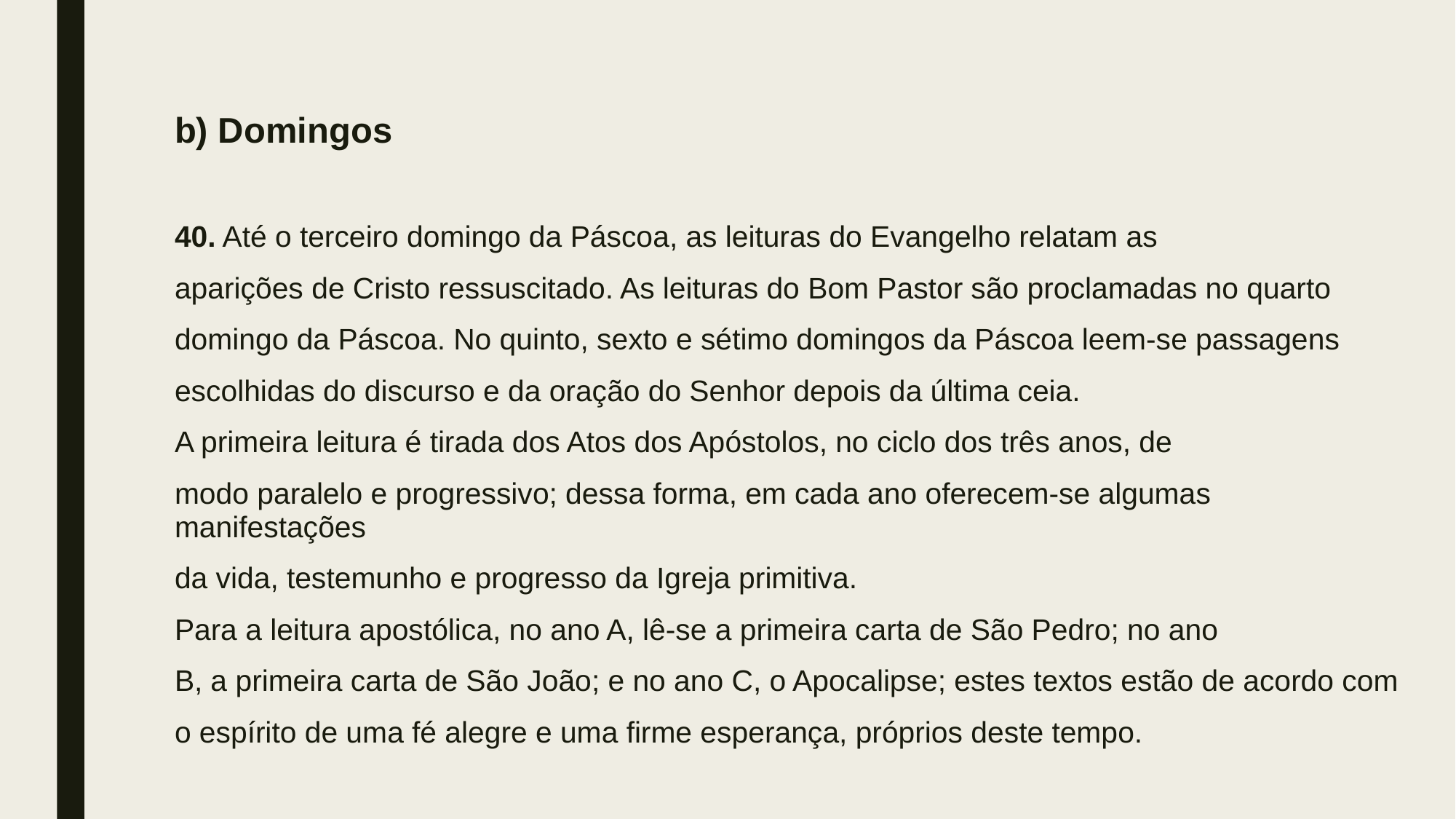

#
b) Domingos

40. Até o terceiro domingo da Páscoa, as leituras do Evangelho relatam as
aparições de Cristo ressuscitado. As leituras do Bom Pastor são proclamadas no quarto
domingo da Páscoa. No quinto, sexto e sétimo domingos da Páscoa leem-se passagens
escolhidas do discurso e da oração do Senhor depois da última ceia.
A primeira leitura é tirada dos Atos dos Apóstolos, no ciclo dos três anos, de
modo paralelo e progressivo; dessa forma, em cada ano oferecem-se algumas manifestações
da vida, testemunho e progresso da Igreja primitiva.
Para a leitura apostólica, no ano A, lê-se a primeira carta de São Pedro; no ano
B, a primeira carta de São João; e no ano C, o Apocalipse; estes textos estão de acordo com
o espírito de uma fé alegre e uma firme esperança, próprios deste tempo.